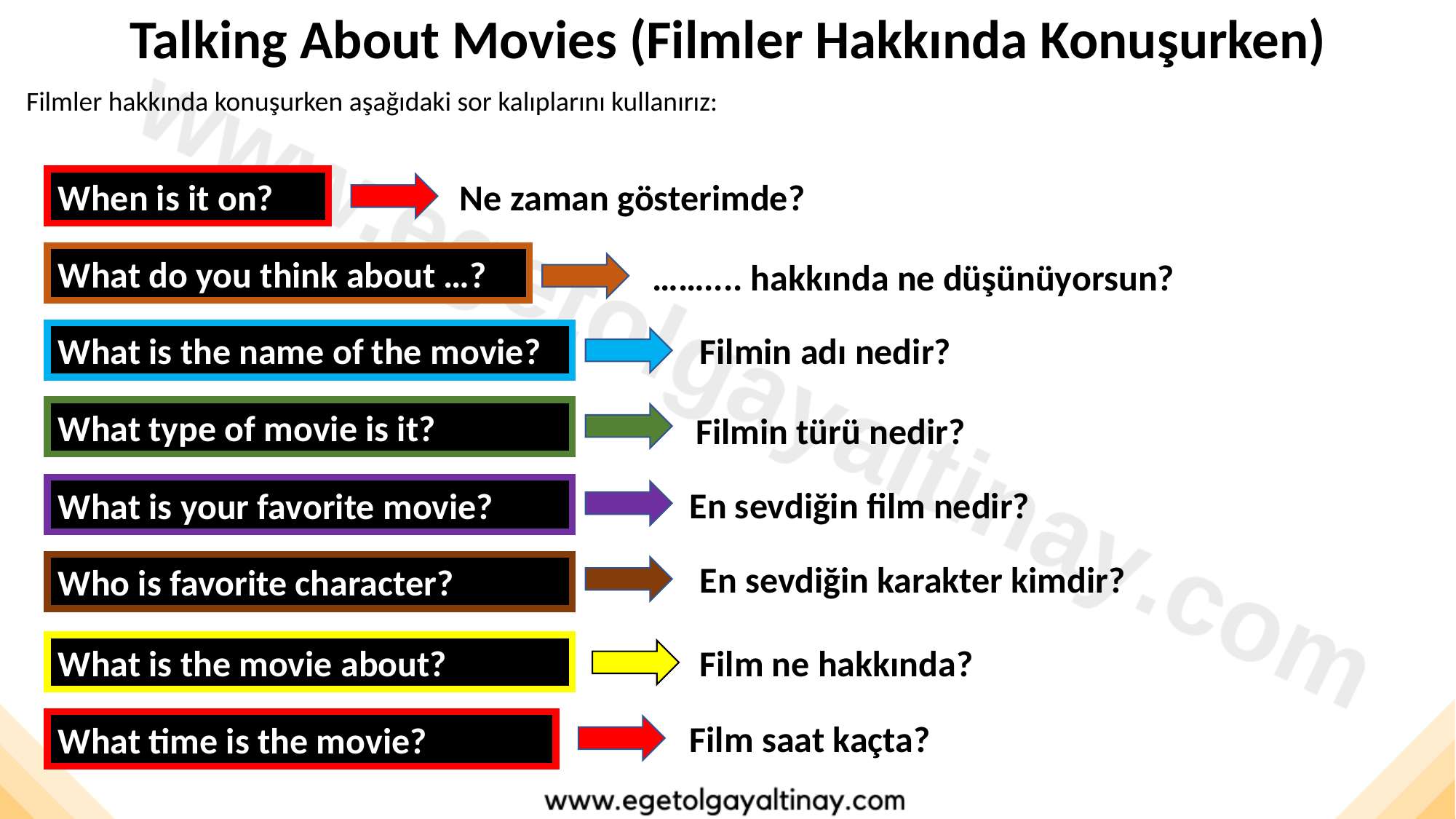

Talking About Movies (Filmler Hakkında Konuşurken)
Filmler hakkında konuşurken aşağıdaki sor kalıplarını kullanırız:
When is it on?
Ne zaman gösterimde?

What do you think about …?
…….... hakkında ne düşünüyorsun?

Filmin adı nedir?
What is the name of the movie?

What type of movie is it?
Filmin türü nedir?

En sevdiğin film nedir?
What is your favorite movie?

En sevdiğin karakter kimdir?
Who is favorite character?

What is the movie about?
Film ne hakkında?

Film saat kaçta?
What time is the movie?